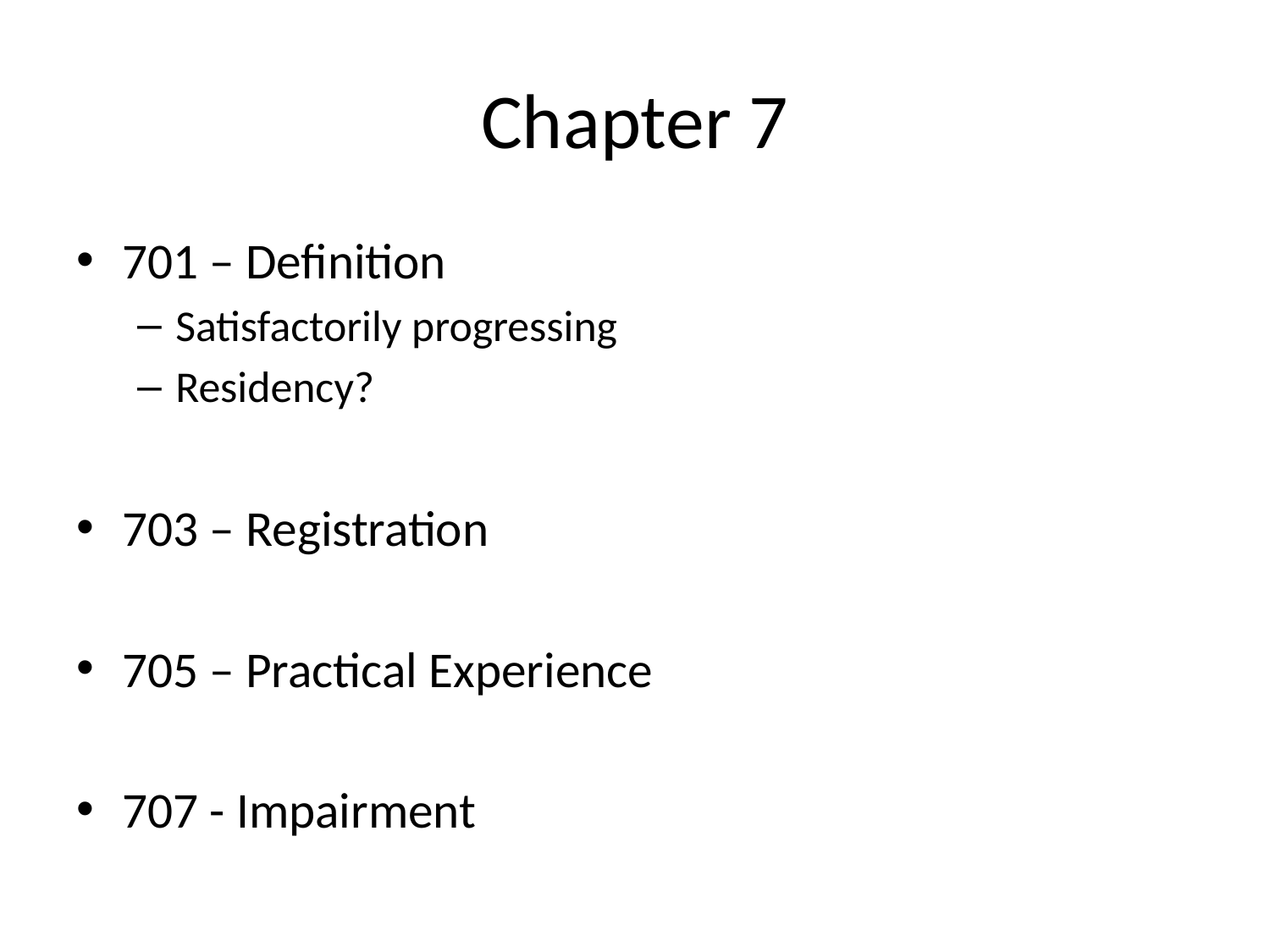

# Chapter 7
701 – Definition
Satisfactorily progressing
Residency?

703 – Registration

705 – Practical Experience

707 - Impairment